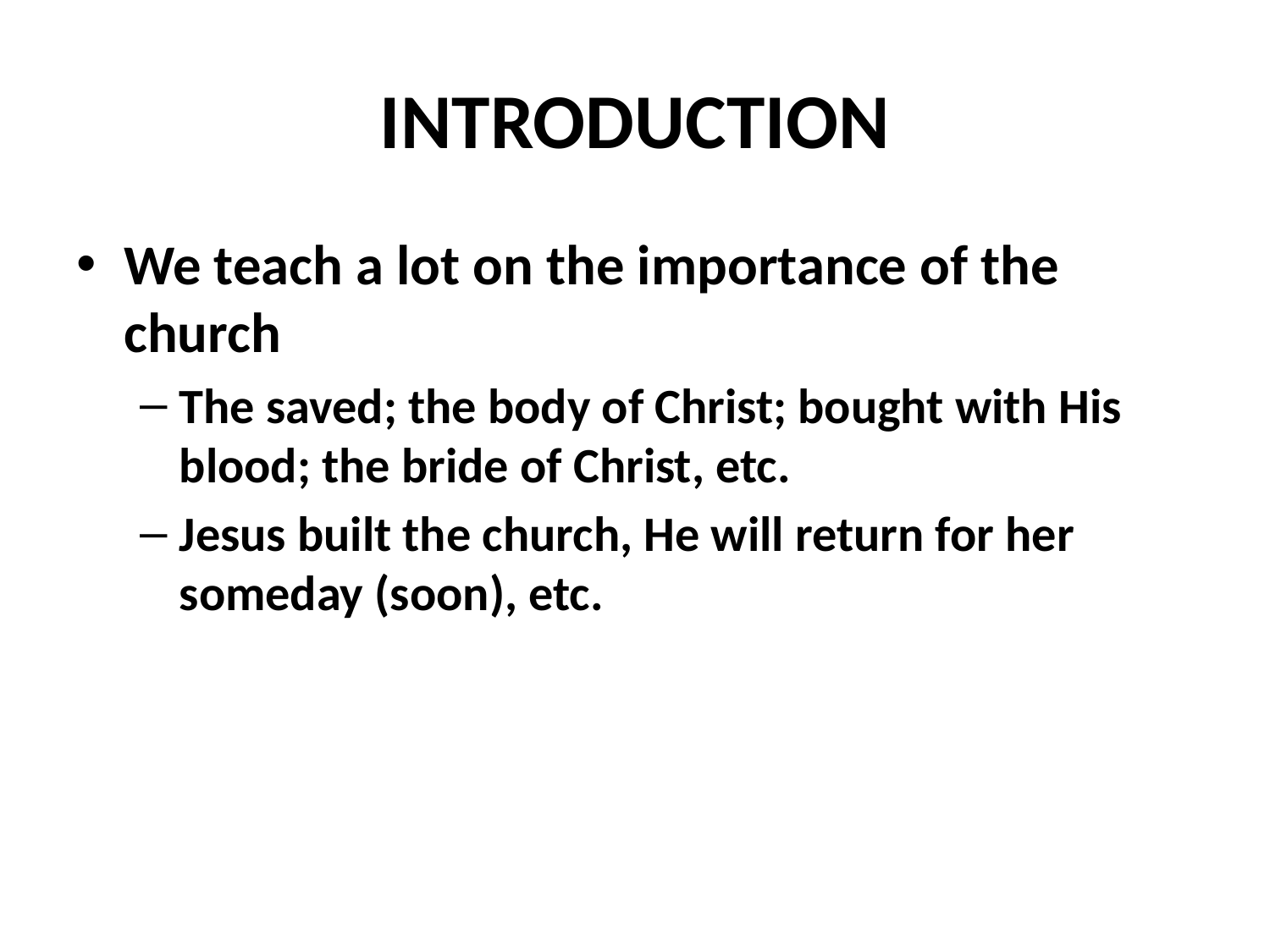

# INTRODUCTION
We teach a lot on the importance of the church
The saved; the body of Christ; bought with His blood; the bride of Christ, etc.
Jesus built the church, He will return for her someday (soon), etc.